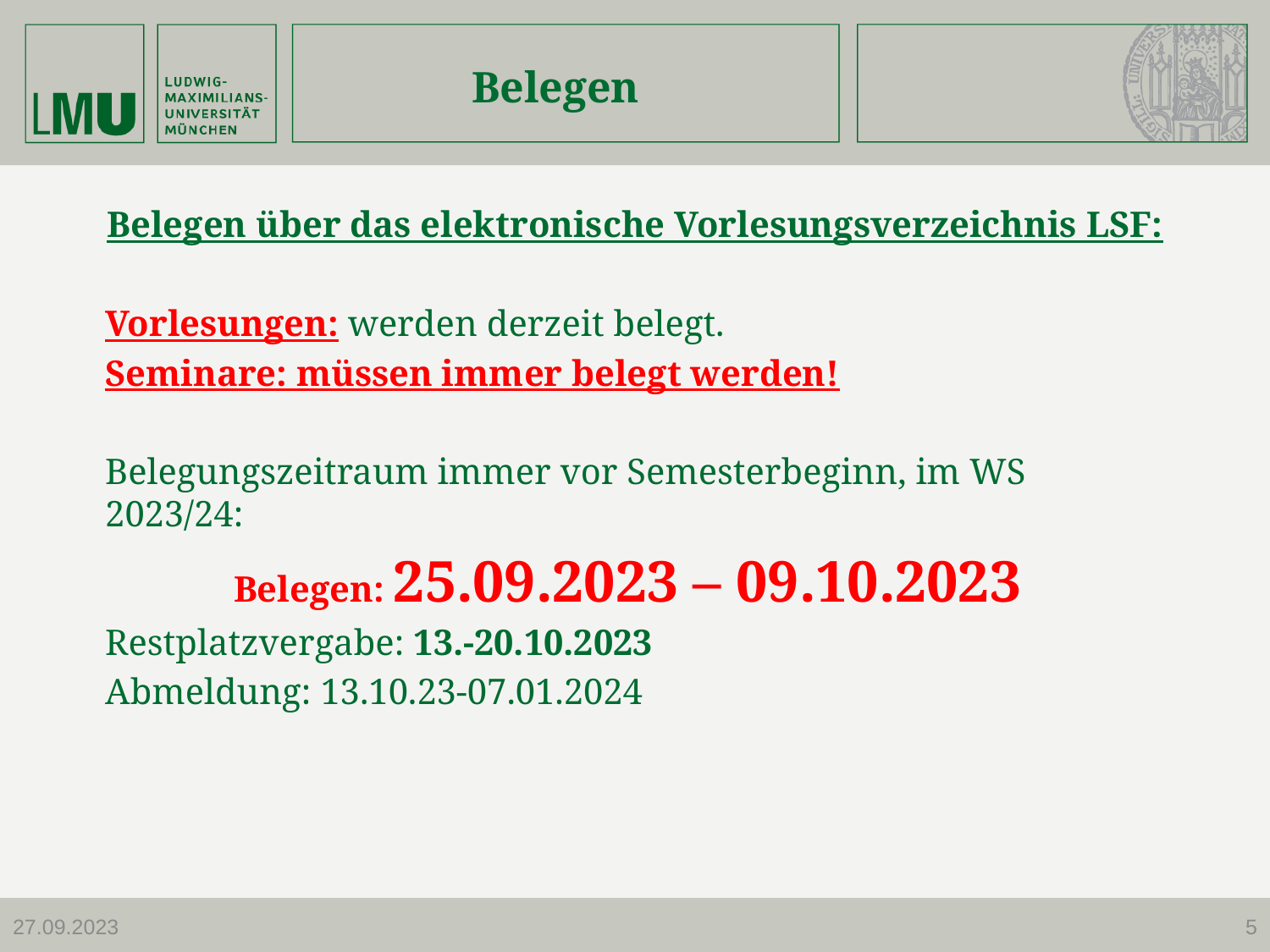

# Belegen
Belegen über das elektronische Vorlesungsverzeichnis LSF:

Vorlesungen: werden derzeit belegt.
Seminare: müssen immer belegt werden!

Belegungszeitraum immer vor Semesterbeginn, im WS 2023/24:
Belegen: 25.09.2023 – 09.10.2023
Restplatzvergabe: 13.-20.10.2023
Abmeldung: 13.10.23-07.01.2024

27.09.2023
5